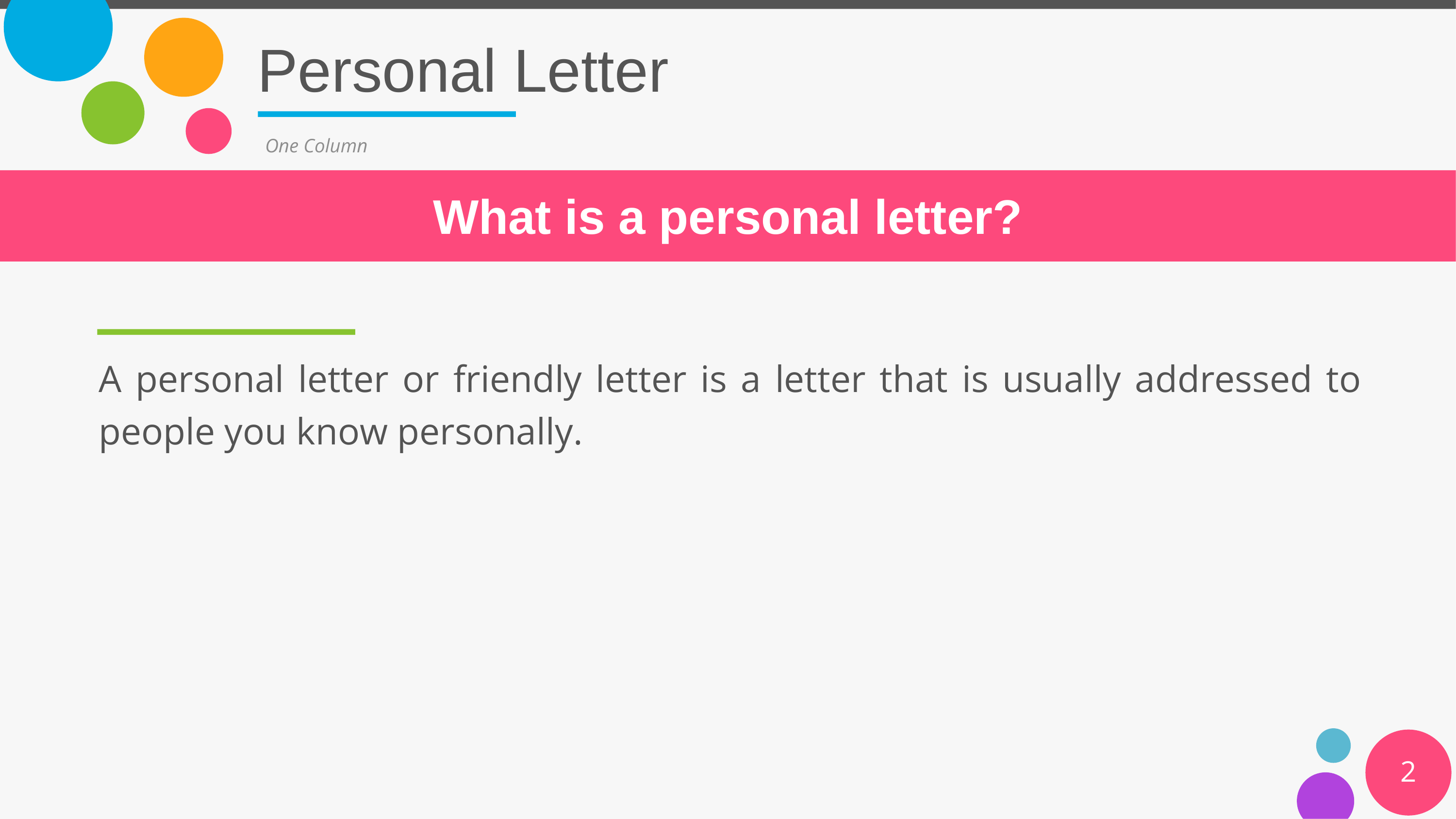

# Personal Letter
One Column

What is a personal letter?
A personal letter or friendly letter is a letter that is usually addressed to people you know personally.

2